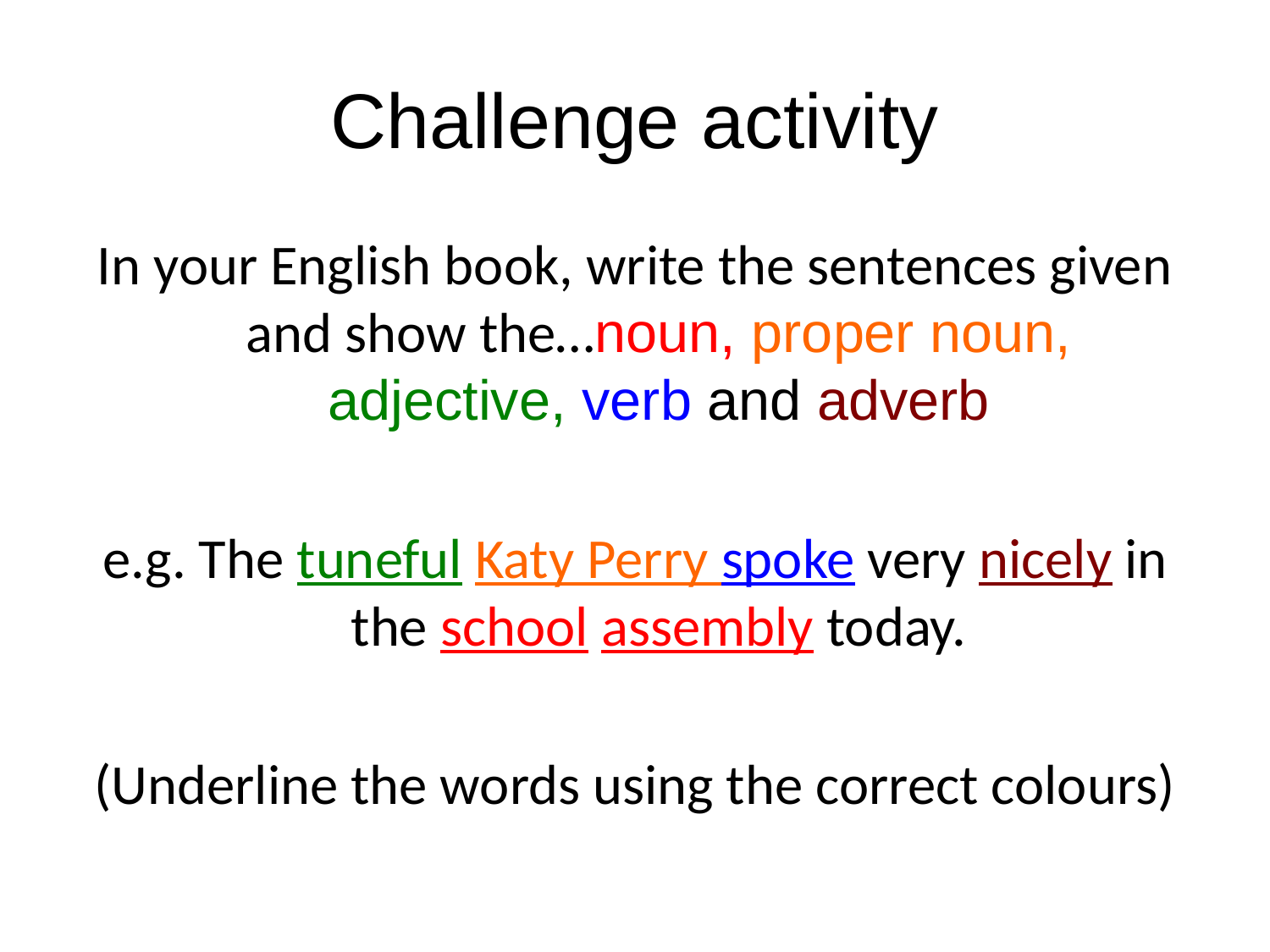

# Challenge activity
In your English book, write the sentences given and show the…noun, proper noun, adjective, verb and adverb

e.g. The tuneful Katy Perry spoke very nicely in the school assembly today.

(Underline the words using the correct colours)